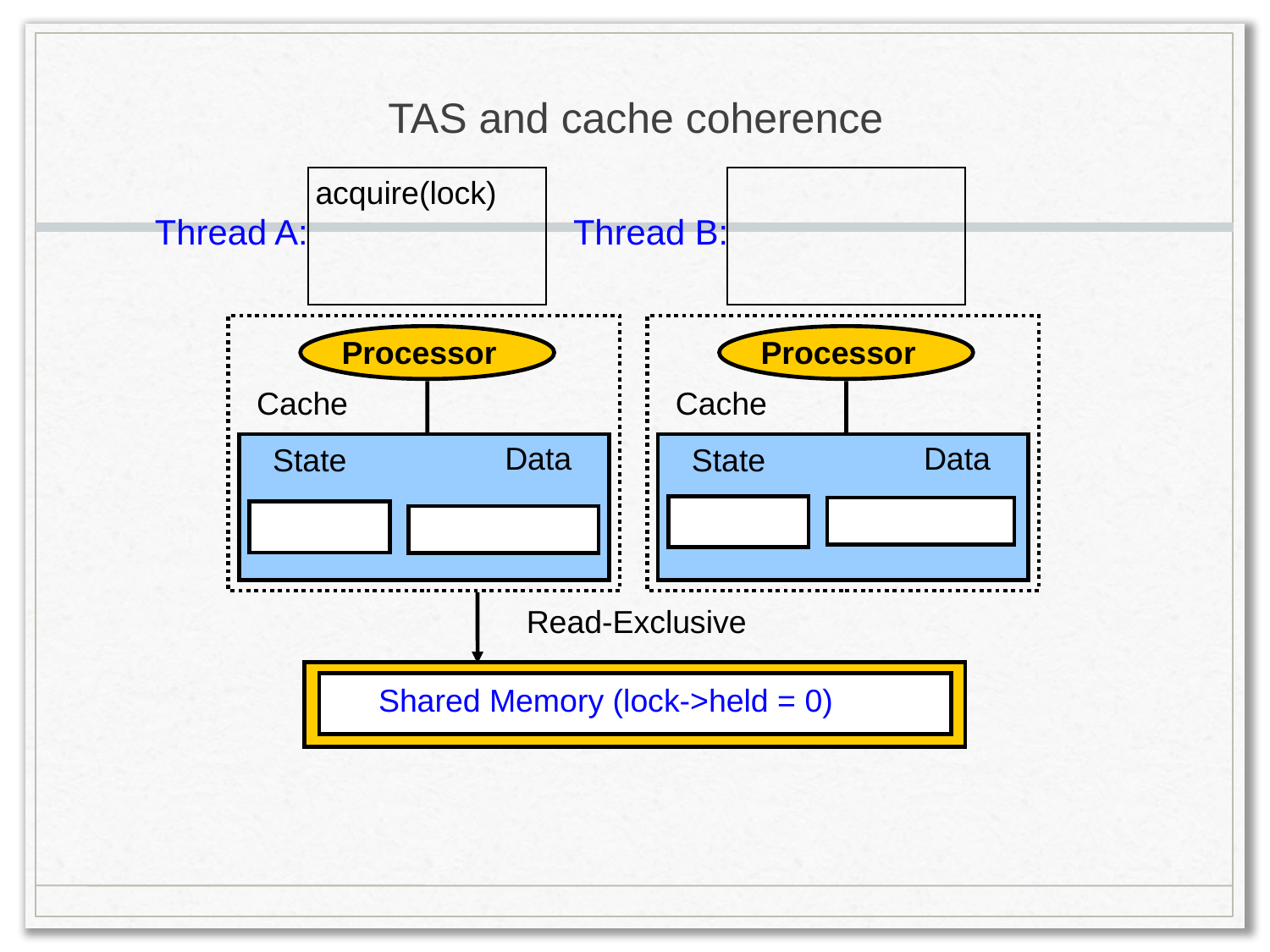

# TAS and cache coherence
acquire(lock)

Thread A:
Thread B:

Processor

Processor
Cache
Cache

Data
State

Data
State

Read-Exclusive

Shared Memory (lock->held = 0)